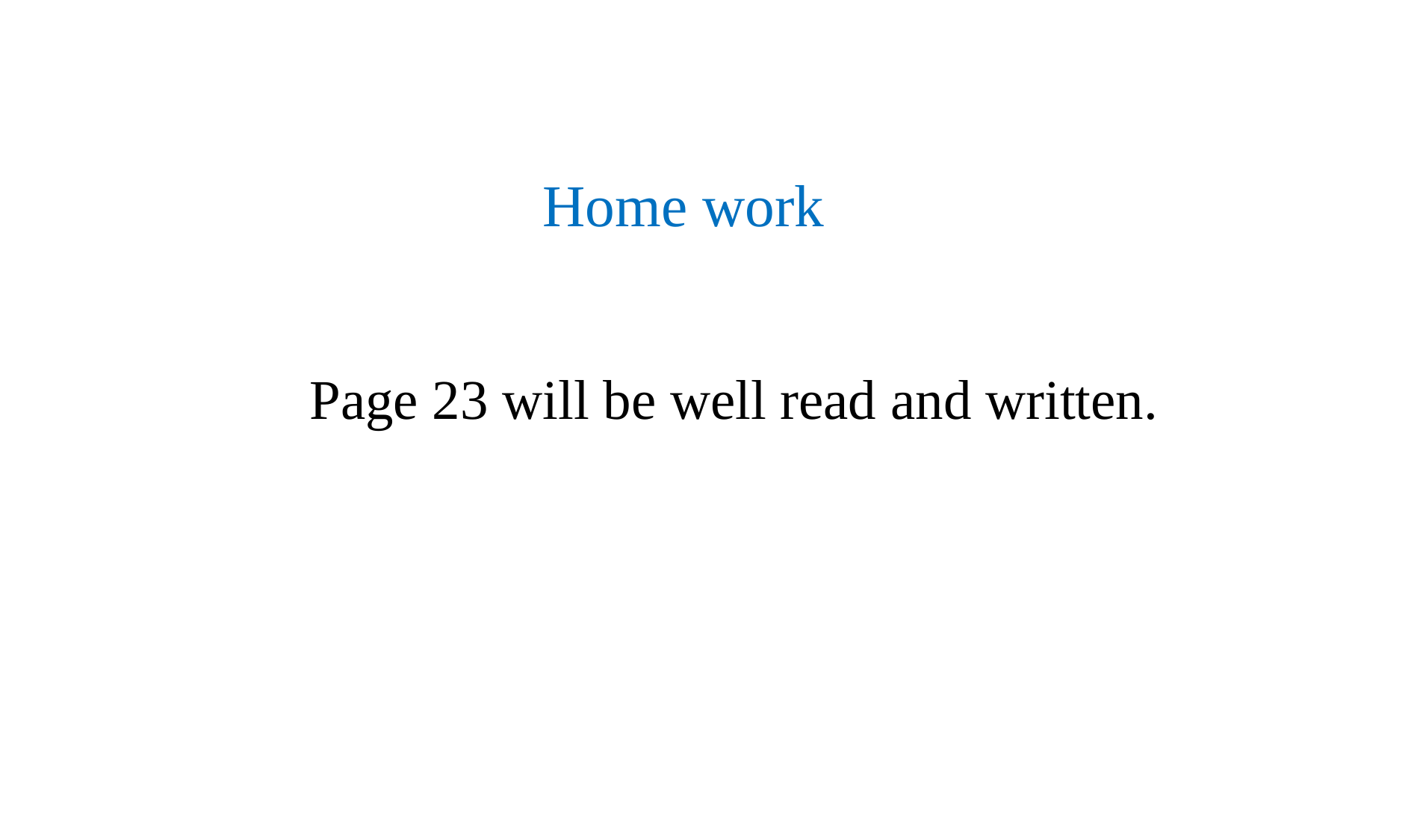

Home work
Page 23 will be well read and written.